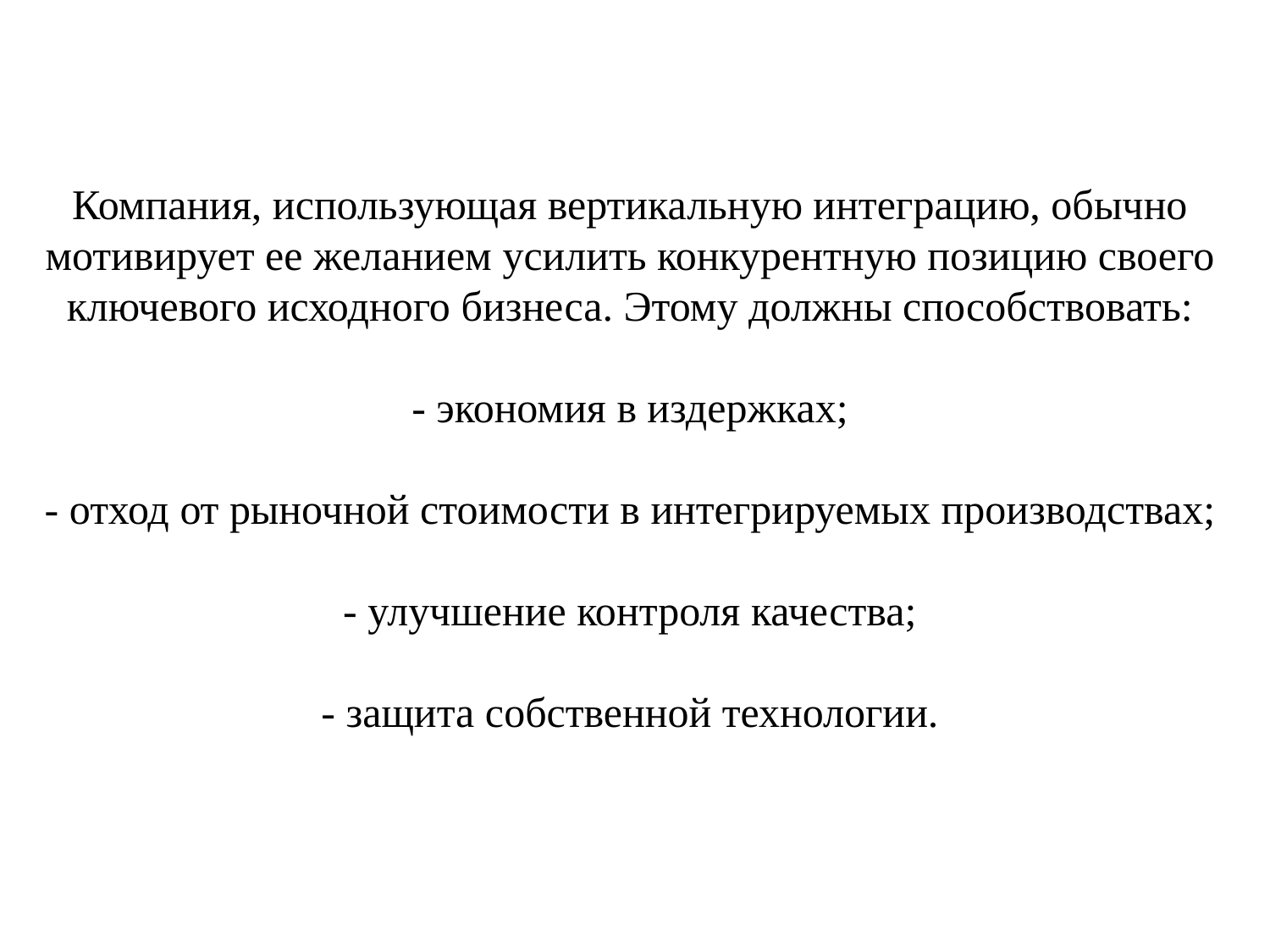

# Компания, использующая вертикальную интеграцию, обычно мотивирует ее желанием усилить конкурентную позицию своего ключевого исходного бизнеса. Этому должны способствовать: - экономия в издержках; - отход от рыночной стоимости в интегрируемых производствах; - улучшение контроля качества; - защита собственной технологии.